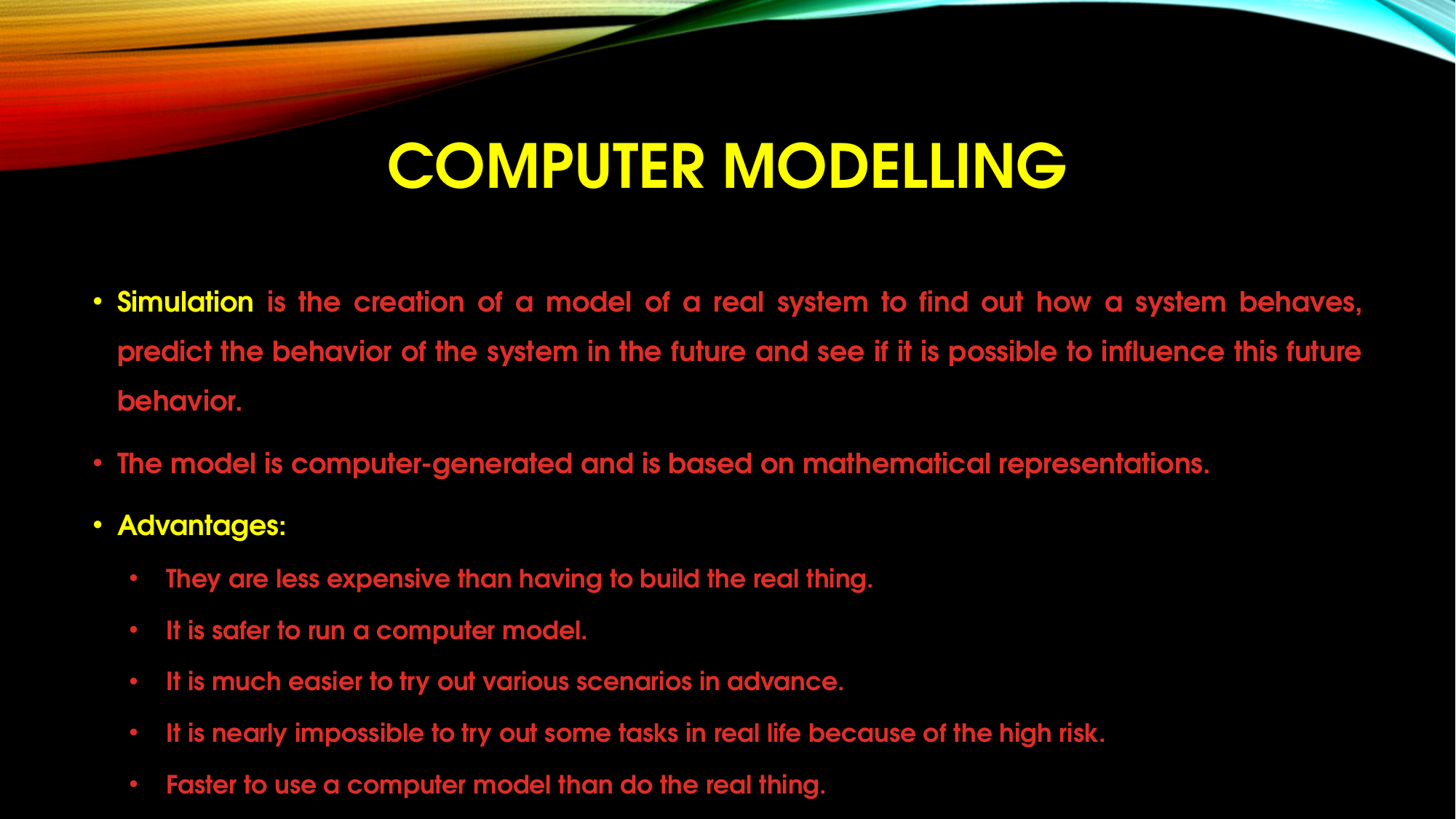

# Computer modelling
Simulation is the creation of a model of a real system to find out how a system behaves, predict the behavior of the system in the future and see if it is possible to influence this future behavior.
The model is computer-generated and is based on mathematical representations.
Advantages:
They are less expensive than having to build the real thing.
It is safer to run a computer model.
It is much easier to try out various scenarios in advance.
It is nearly impossible to try out some tasks in real life because of the high risk.
Faster to use a computer model than do the real thing.